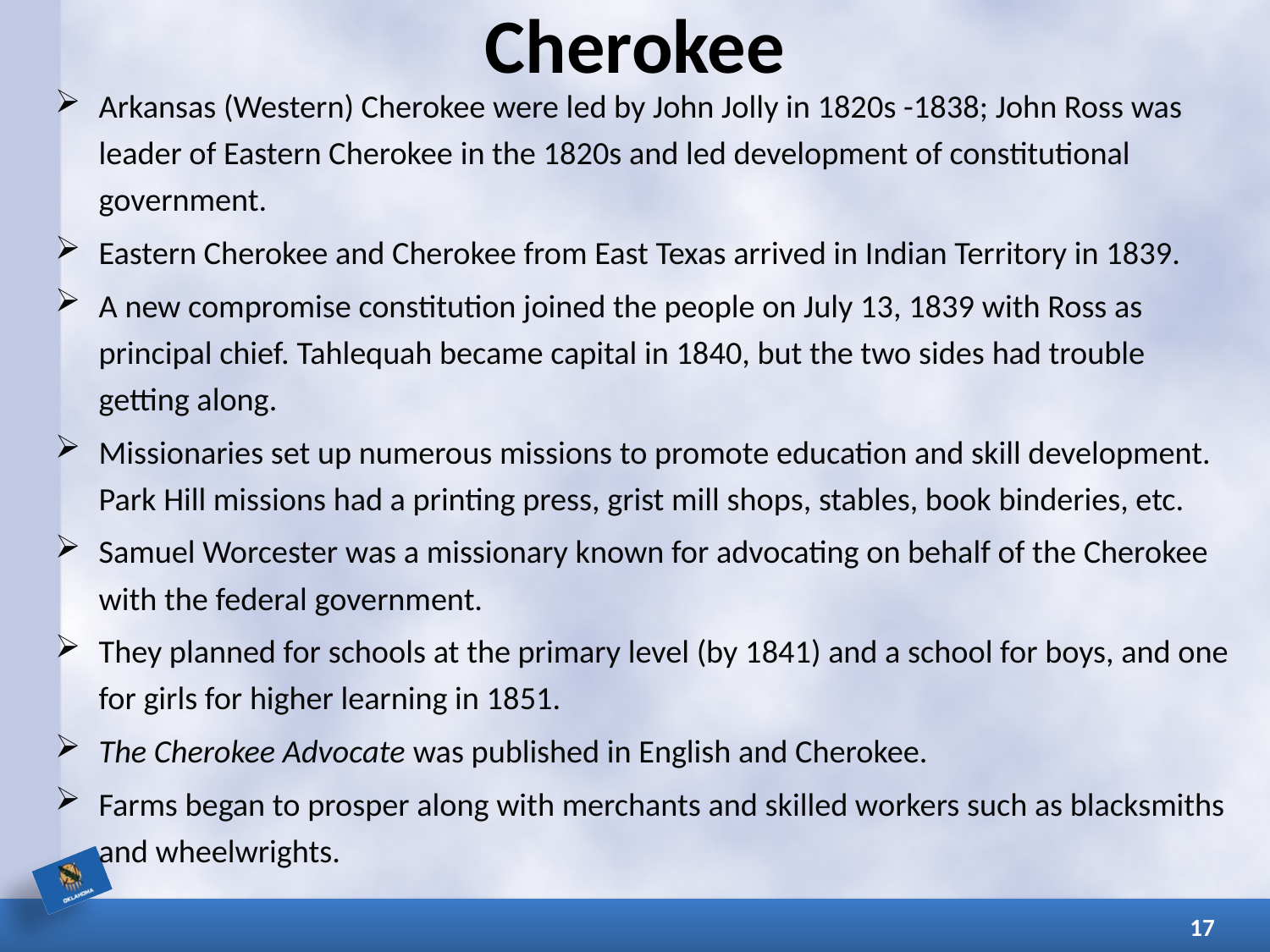

# Cherokee
Arkansas (Western) Cherokee were led by John Jolly in 1820s -1838; John Ross was leader of Eastern Cherokee in the 1820s and led development of constitutional government.
Eastern Cherokee and Cherokee from East Texas arrived in Indian Territory in 1839.
A new compromise constitution joined the people on July 13, 1839 with Ross as principal chief. Tahlequah became capital in 1840, but the two sides had trouble getting along.
Missionaries set up numerous missions to promote education and skill development. Park Hill missions had a printing press, grist mill shops, stables, book binderies, etc.
Samuel Worcester was a missionary known for advocating on behalf of the Cherokee with the federal government.
They planned for schools at the primary level (by 1841) and a school for boys, and one for girls for higher learning in 1851.
The Cherokee Advocate was published in English and Cherokee.
Farms began to prosper along with merchants and skilled workers such as blacksmiths and wheelwrights.

17